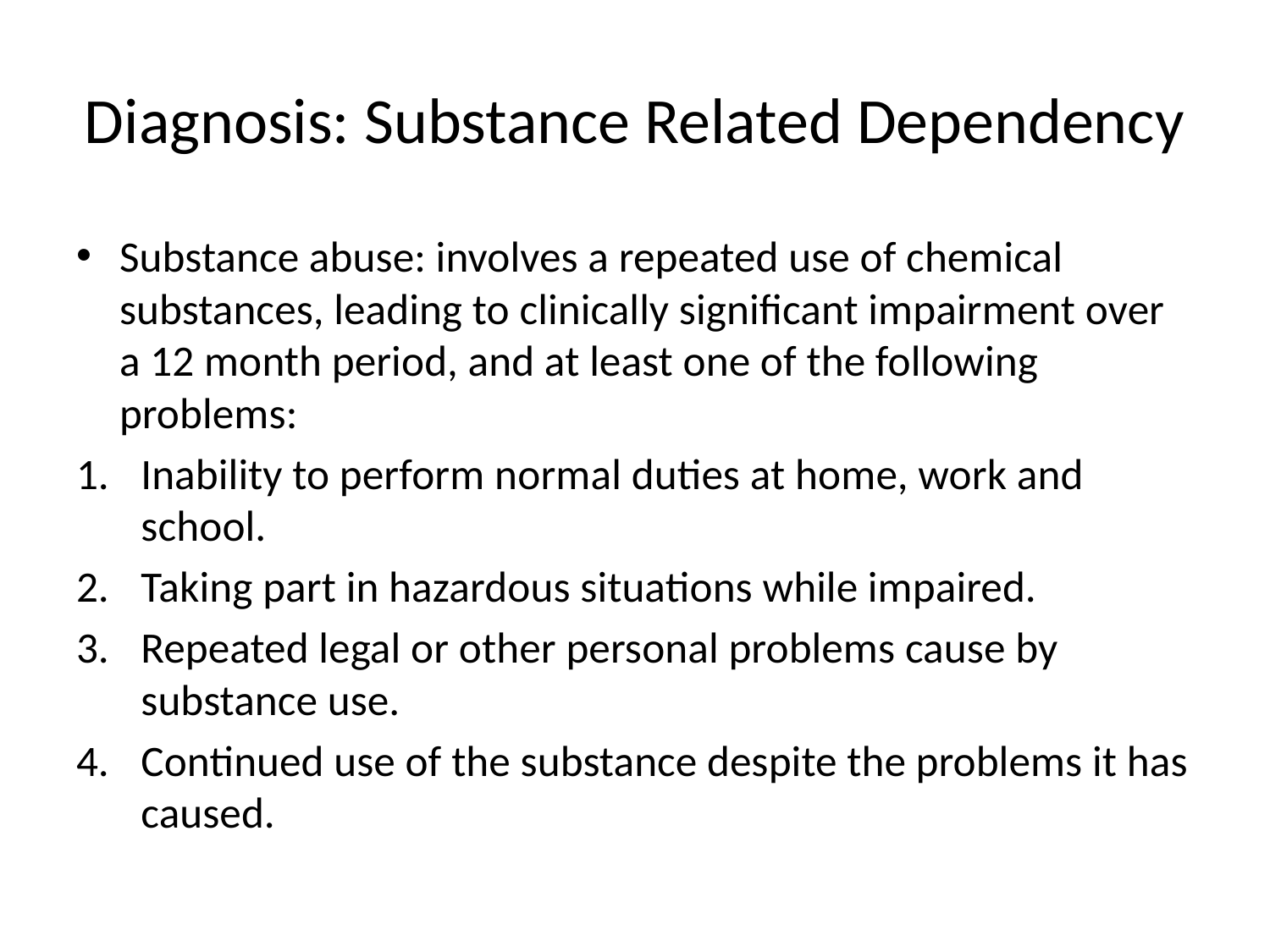

# Diagnosis: Substance Related Dependency
Substance abuse: involves a repeated use of chemical substances, leading to clinically significant impairment over a 12 month period, and at least one of the following problems:
Inability to perform normal duties at home, work and school.
Taking part in hazardous situations while impaired.
Repeated legal or other personal problems cause by substance use.
Continued use of the substance despite the problems it has caused.